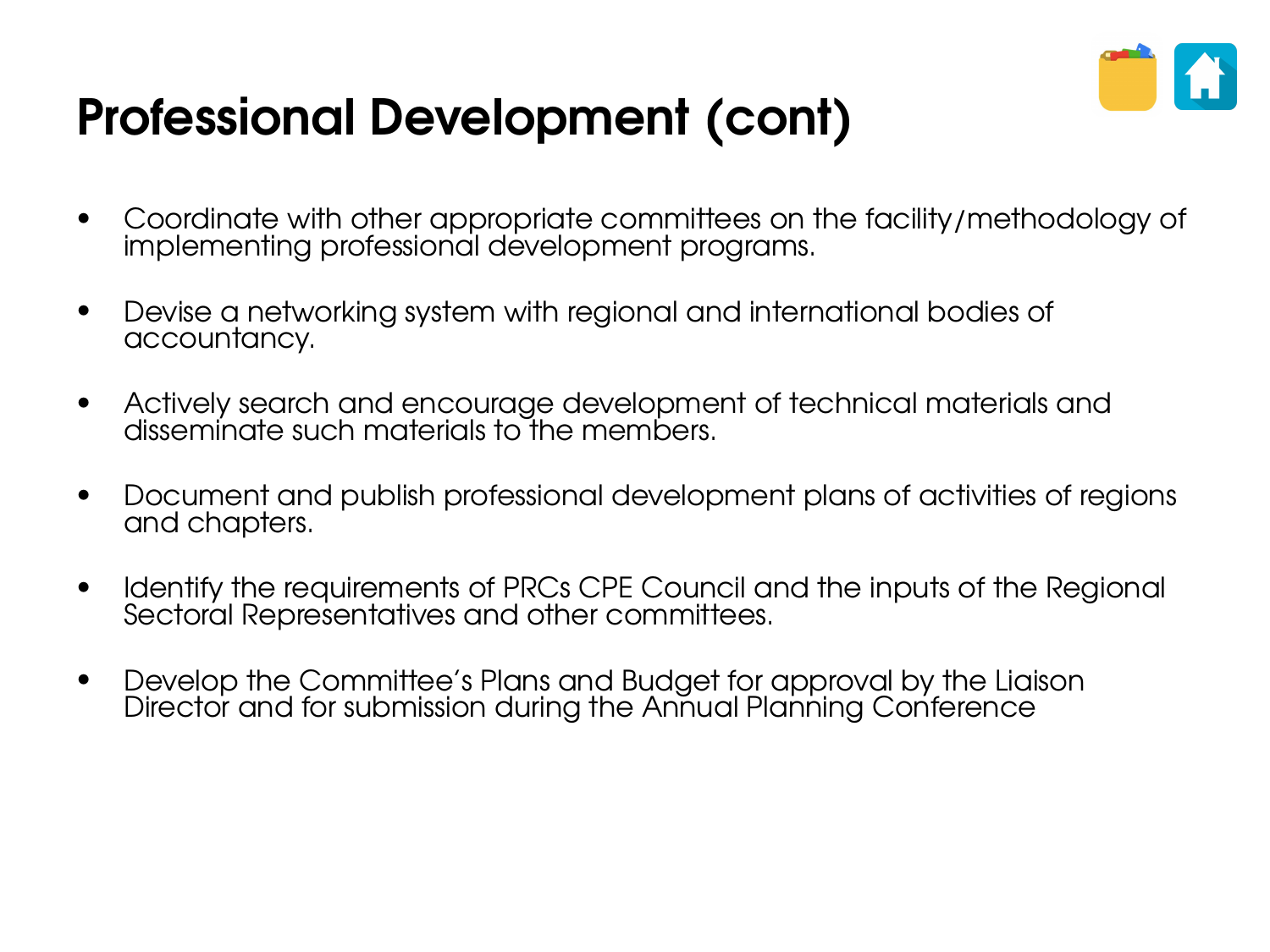

Professional Development (cont)

Coordinate with other appropriate committees on the facility/methodology of implementing professional development programs.

Devise a networking system with regional and international bodies of accountancy.

Actively search and encourage development of technical materials and disseminate such materials to the members.

Document and publish professional development plans of activities of regions and chapters.

Identify the requirements of PRCs CPE Council and the inputs of the Regional Sectoral Representatives and other committees.

Develop the Committee’s Plans and Budget for approval by the Liaison Director and for submission during the Annual Planning Conference